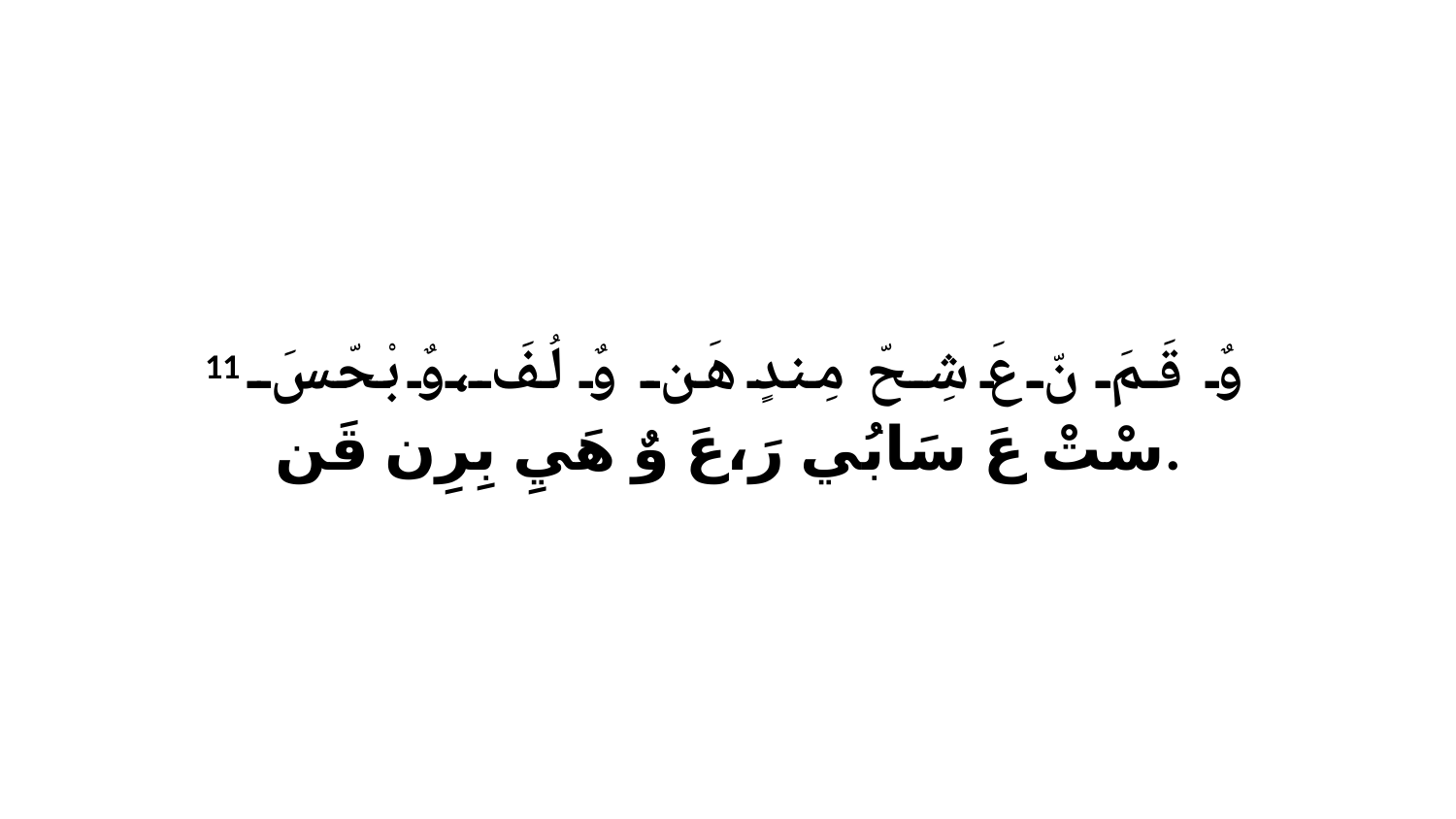

11 وٌ قَمَ نّ عَ شِحّ مِندٍ هَن وٌ لُفَ،وٌ بْحّسَ سْتْ عَ سَابُي رَ،عَ وٌ هَيِ بِرِن قَن.